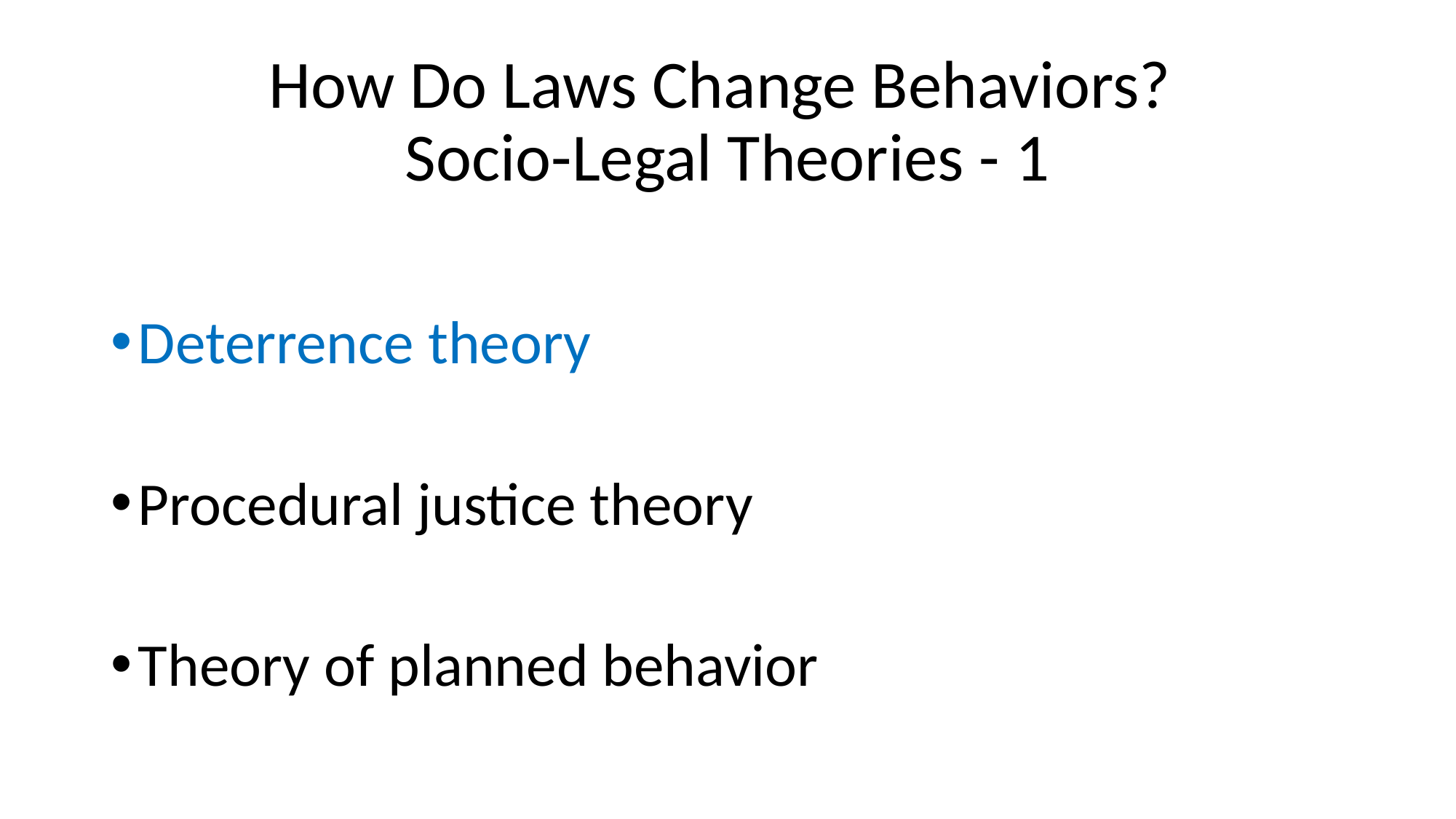

# How Do Laws Change Behaviors? Socio-Legal Theories - 1

Deterrence theory

Procedural justice theory

Theory of planned behavior